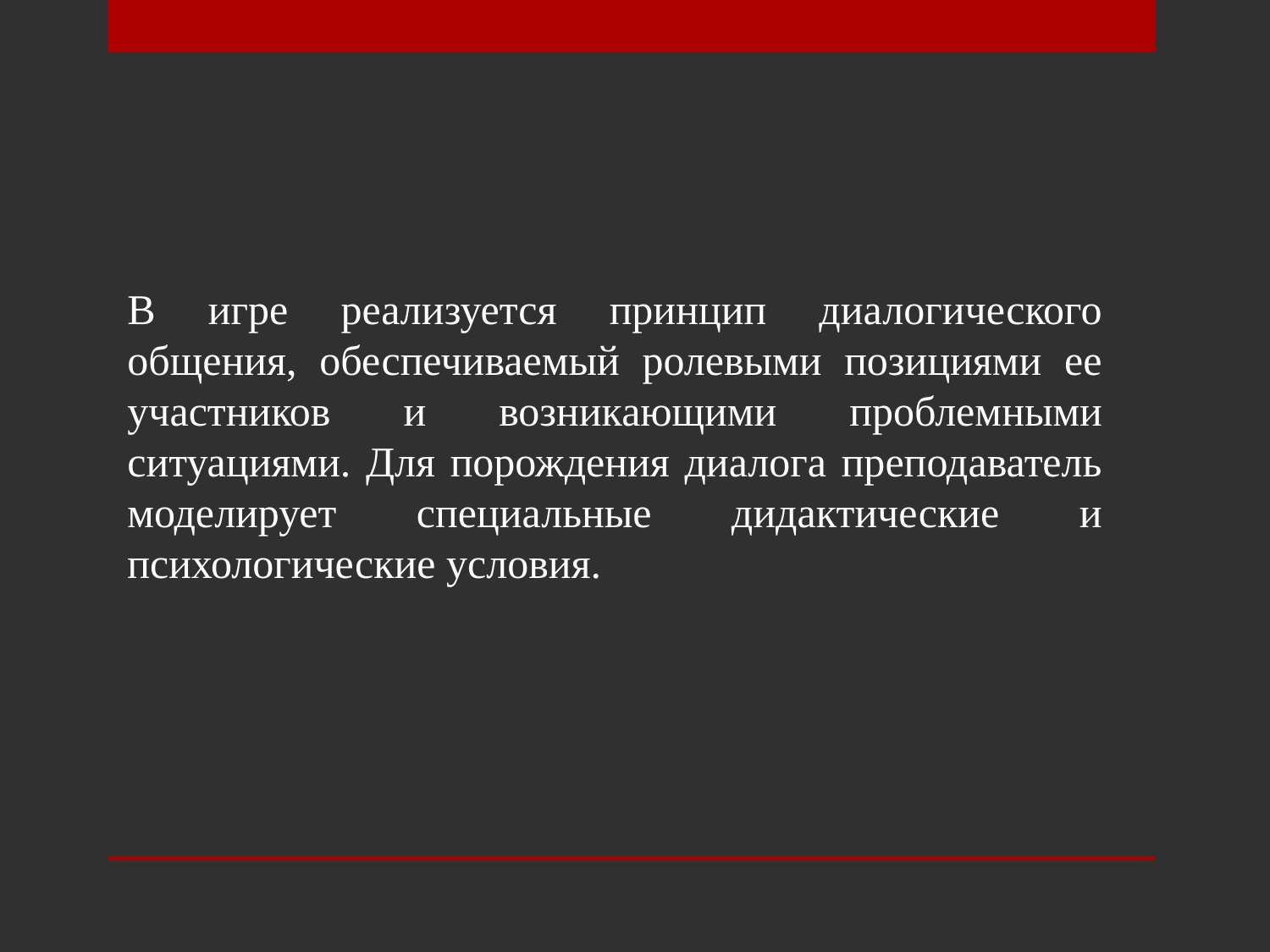

В игре реализуется принцип диалогического общения, обеспечиваемый ролевыми позициями ее участников и возникающими проблемными ситуациями. Для порождения диалога преподаватель моделирует специальные дидактические и психологические условия.